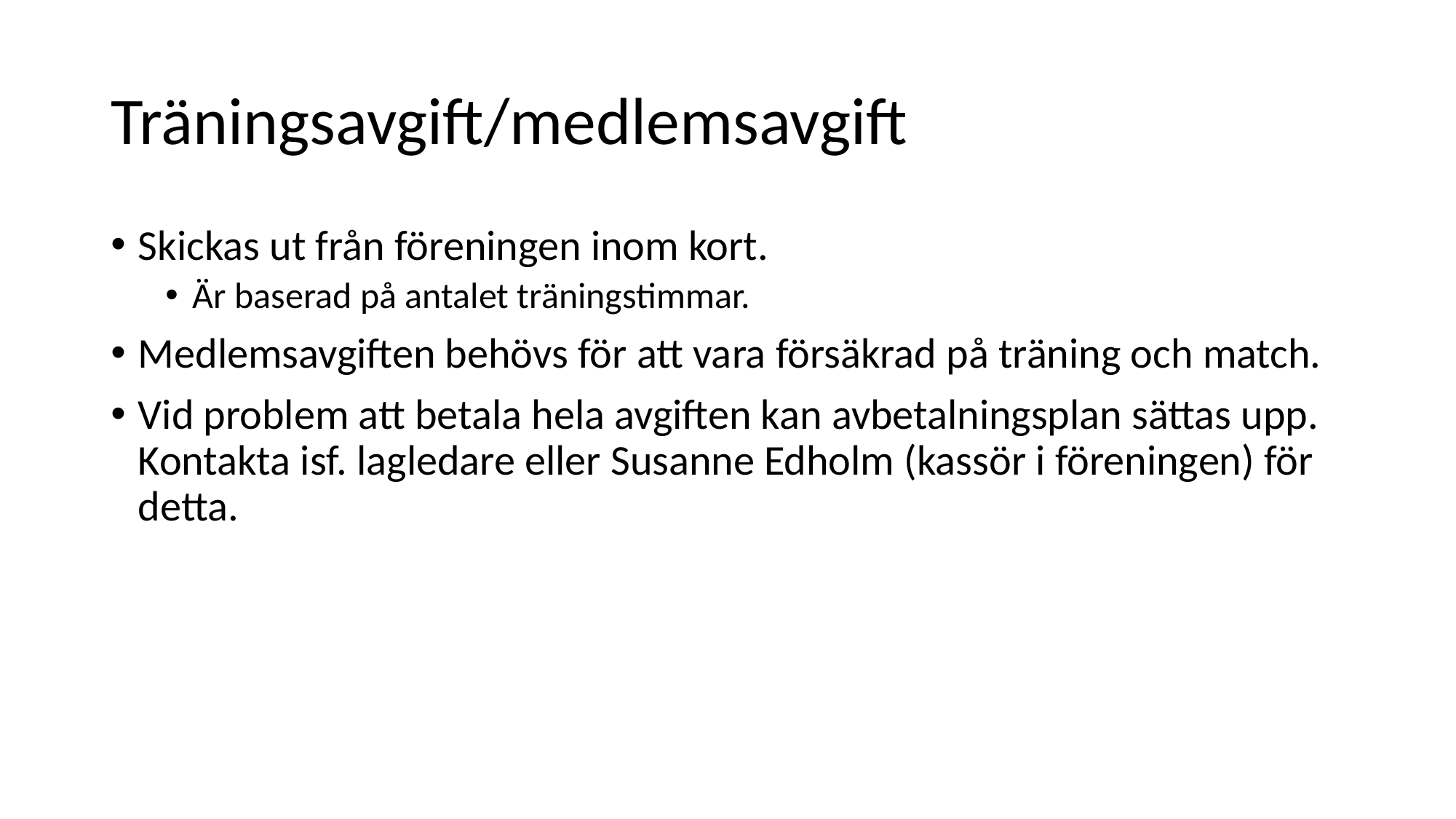

# Träningsavgift/medlemsavgift
Skickas ut från föreningen inom kort.
Är baserad på antalet träningstimmar.
Medlemsavgiften behövs för att vara försäkrad på träning och match.
Vid problem att betala hela avgiften kan avbetalningsplan sättas upp. Kontakta isf. lagledare eller Susanne Edholm (kassör i föreningen) för detta.